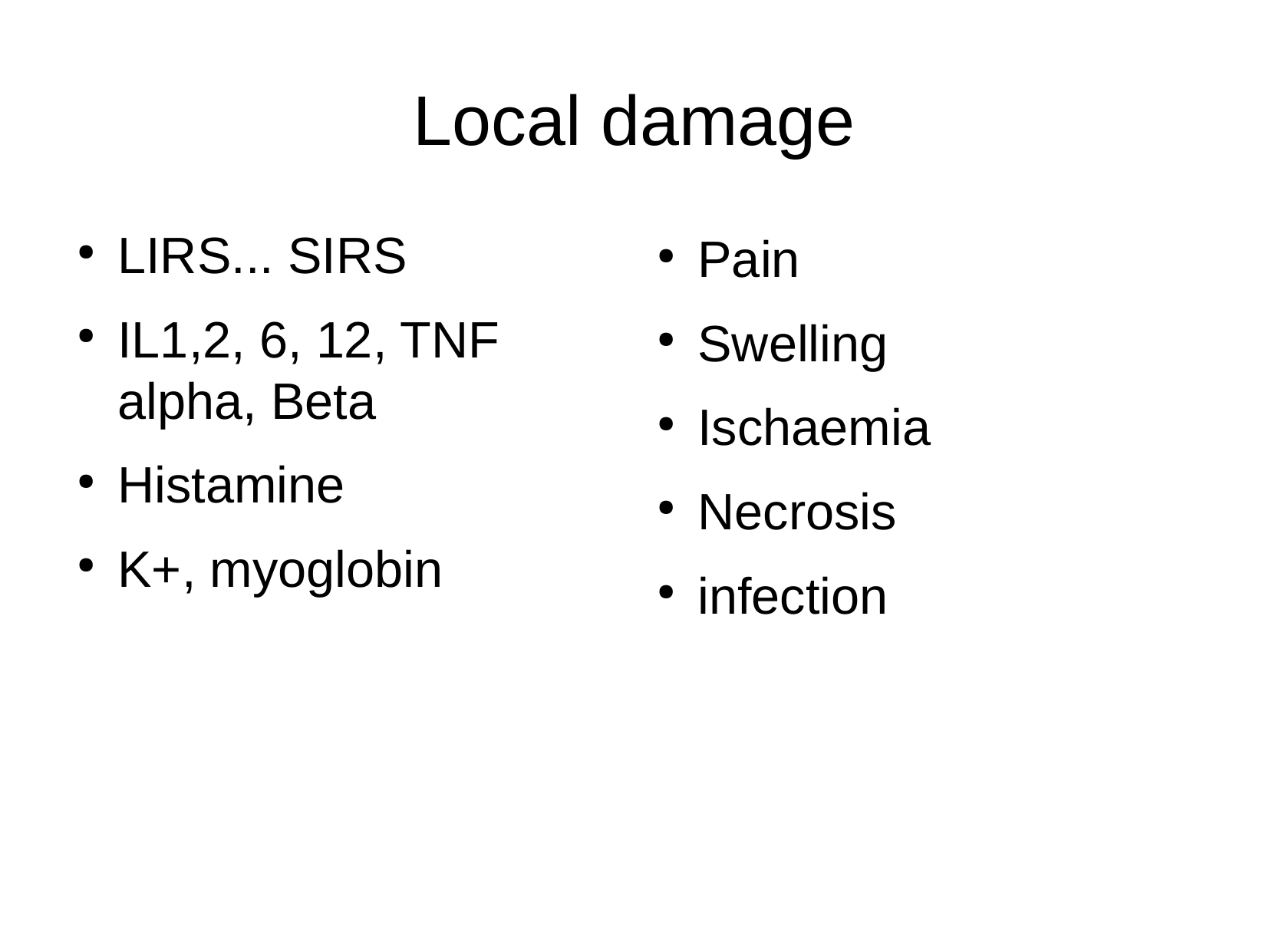

Local damage
LIRS... SIRS
IL1,2, 6, 12, TNF alpha, Beta
Histamine
K+, myoglobin
Pain
Swelling
Ischaemia
Necrosis
infection